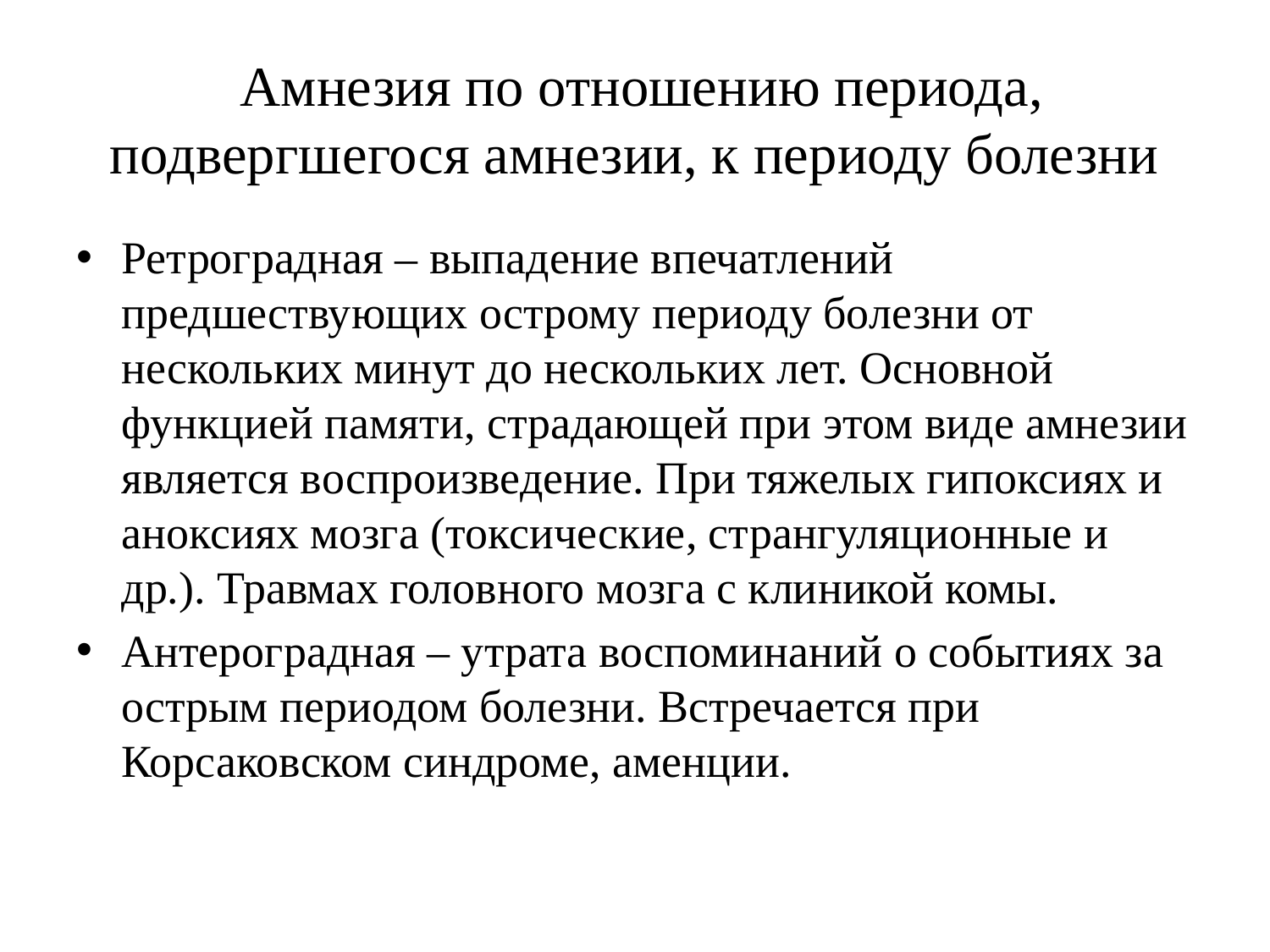

# Амнезия по отношению периода, подвергшегося амнезии, к периоду болезни
Ретроградная – выпадение впечатлений предшествующих острому периоду болезни от нескольких минут до нескольких лет. Основной функцией памяти, страдающей при этом виде амнезии является воспроизведение. При тяжелых гипоксиях и аноксиях мозга (токсические, странгуляционные и др.). Травмах головного мозга с клиникой комы.
Антероградная – утрата воспоминаний о событиях за острым периодом болезни. Встречается при Корсаковском синдроме, аменции.